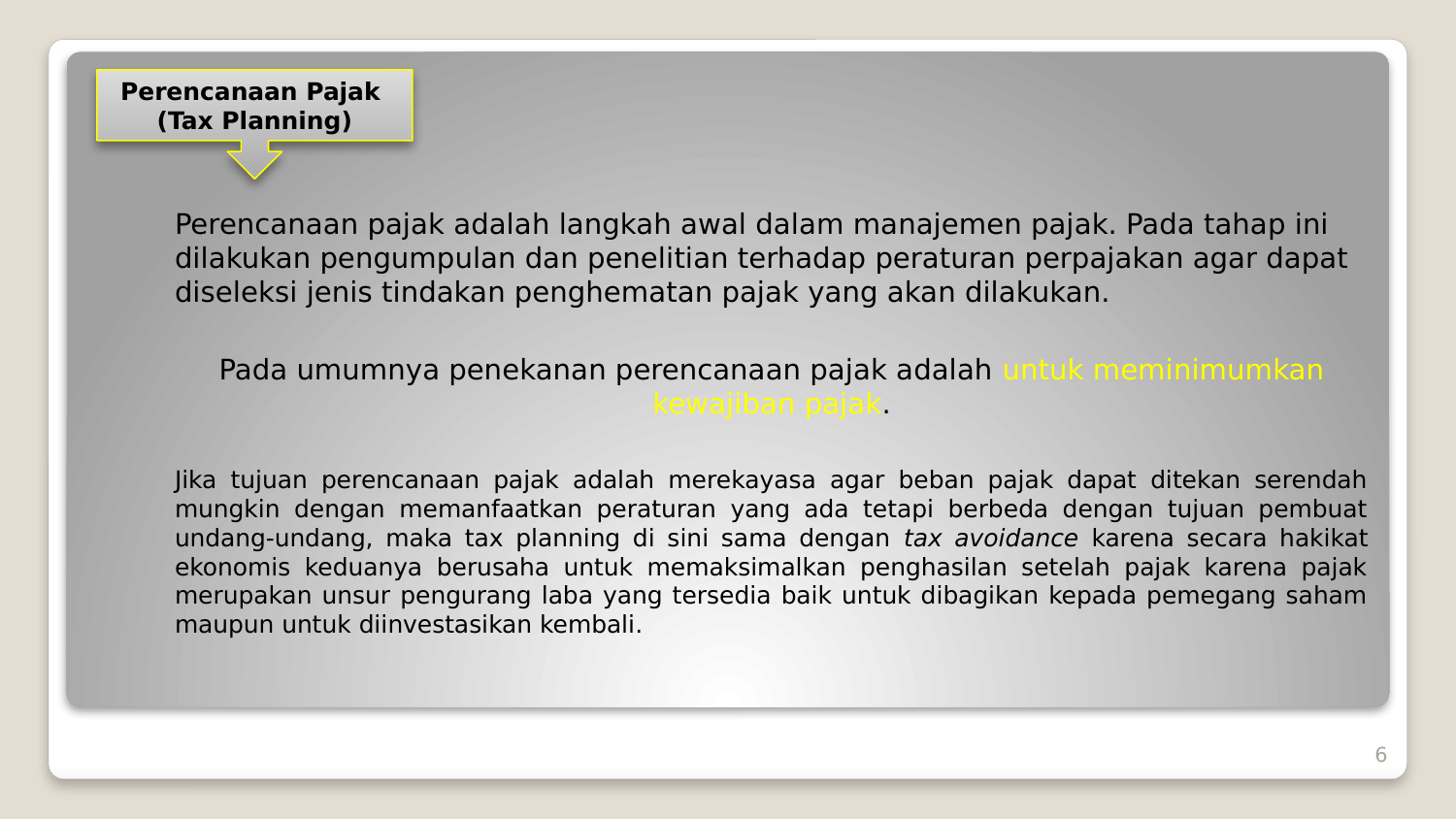

Perencanaan Pajak
(Tax Planning)
Perencanaan pajak adalah langkah awal dalam manajemen pajak. Pada tahap ini dilakukan pengumpulan dan penelitian terhadap peraturan perpajakan agar dapat diseleksi jenis tindakan penghematan pajak yang akan dilakukan.

Pada umumnya penekanan perencanaan pajak adalah untuk meminimumkan kewajiban pajak.

Jika tujuan perencanaan pajak adalah merekayasa agar beban pajak dapat ditekan serendah mungkin dengan memanfaatkan peraturan yang ada tetapi berbeda dengan tujuan pembuat undang-undang, maka tax planning di sini sama dengan tax avoidance karena secara hakikat ekonomis keduanya berusaha untuk memaksimalkan penghasilan setelah pajak karena pajak merupakan unsur pengurang laba yang tersedia baik untuk dibagikan kepada pemegang saham maupun untuk diinvestasikan kembali.
6